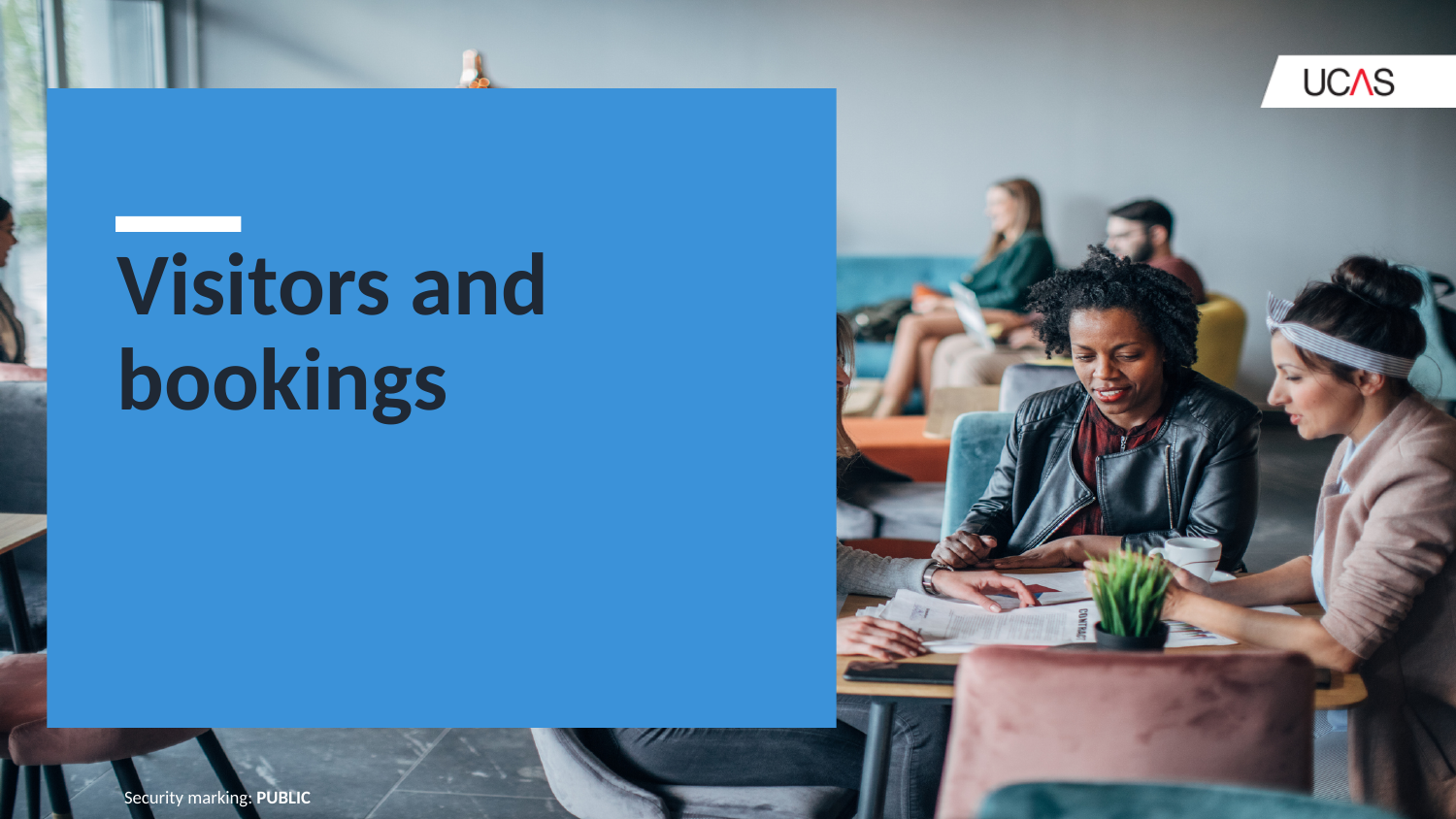

# Visitors and bookings
Security marking: PUBLIC